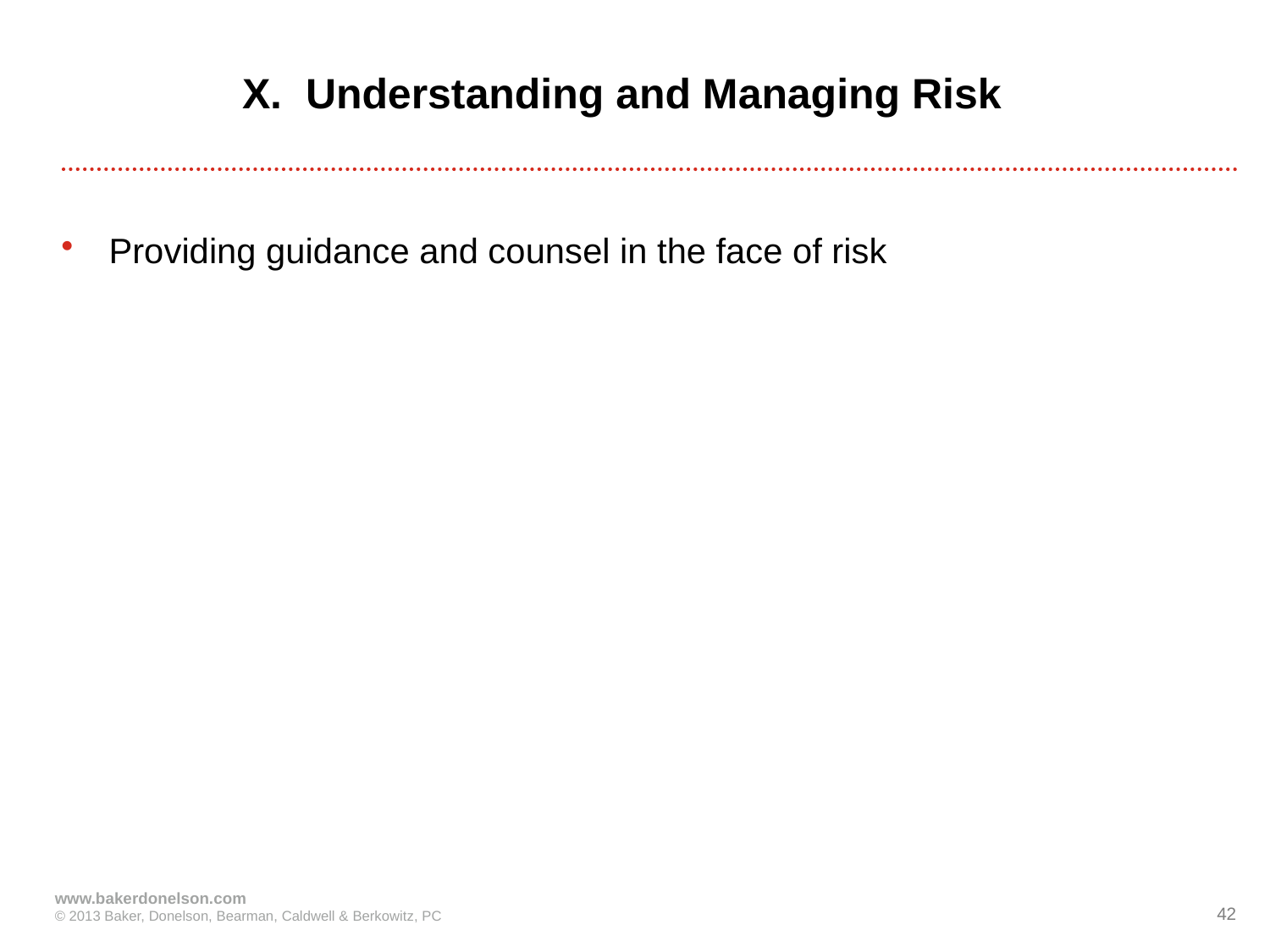

# X.  Understanding and Managing Risk
Providing guidance and counsel in the face of risk